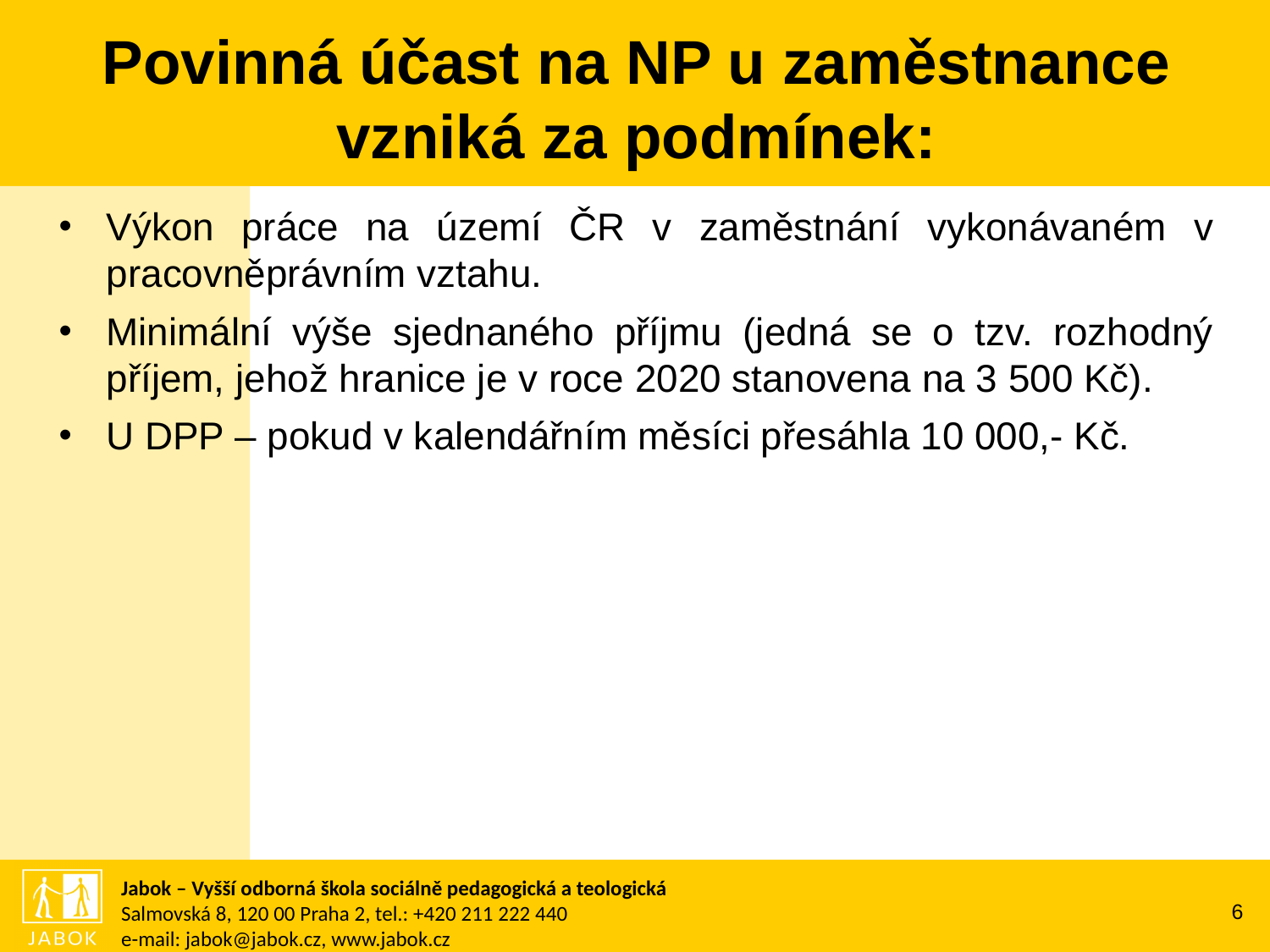

# Povinná účast na NP u zaměstnance vzniká za podmínek:
Výkon práce na území ČR v zaměstnání vykonávaném v pracovněprávním vztahu.
Minimální výše sjednaného příjmu (jedná se o tzv. rozhodný příjem, jehož hranice je v roce 2020 stanovena na 3 500 Kč).
U DPP – pokud v kalendářním měsíci přesáhla 10 000,- Kč.